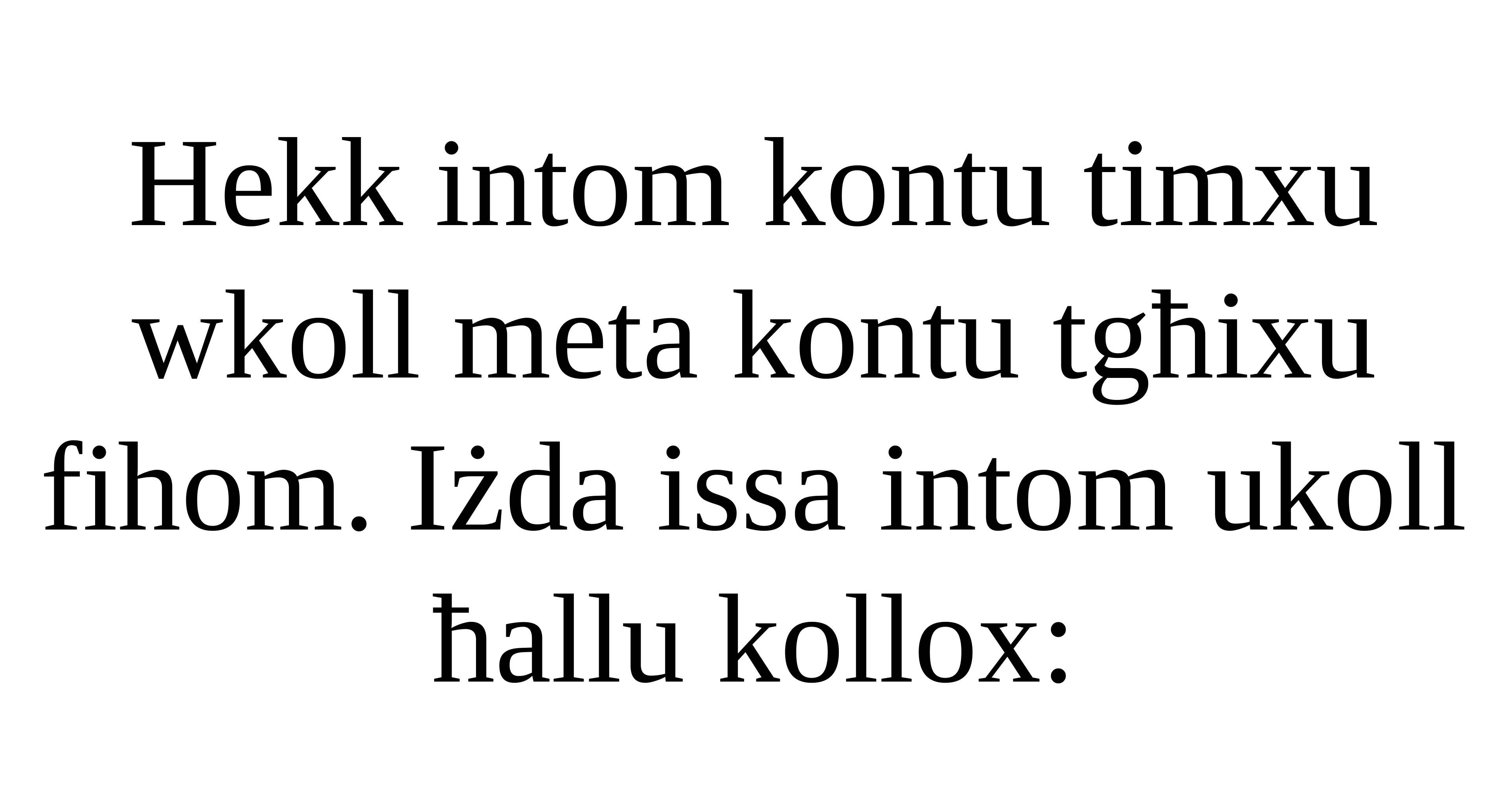

Hekk intom kontu timxu wkoll meta kontu tgħixu fihom. Iżda issa intom ukoll ħallu kollox: